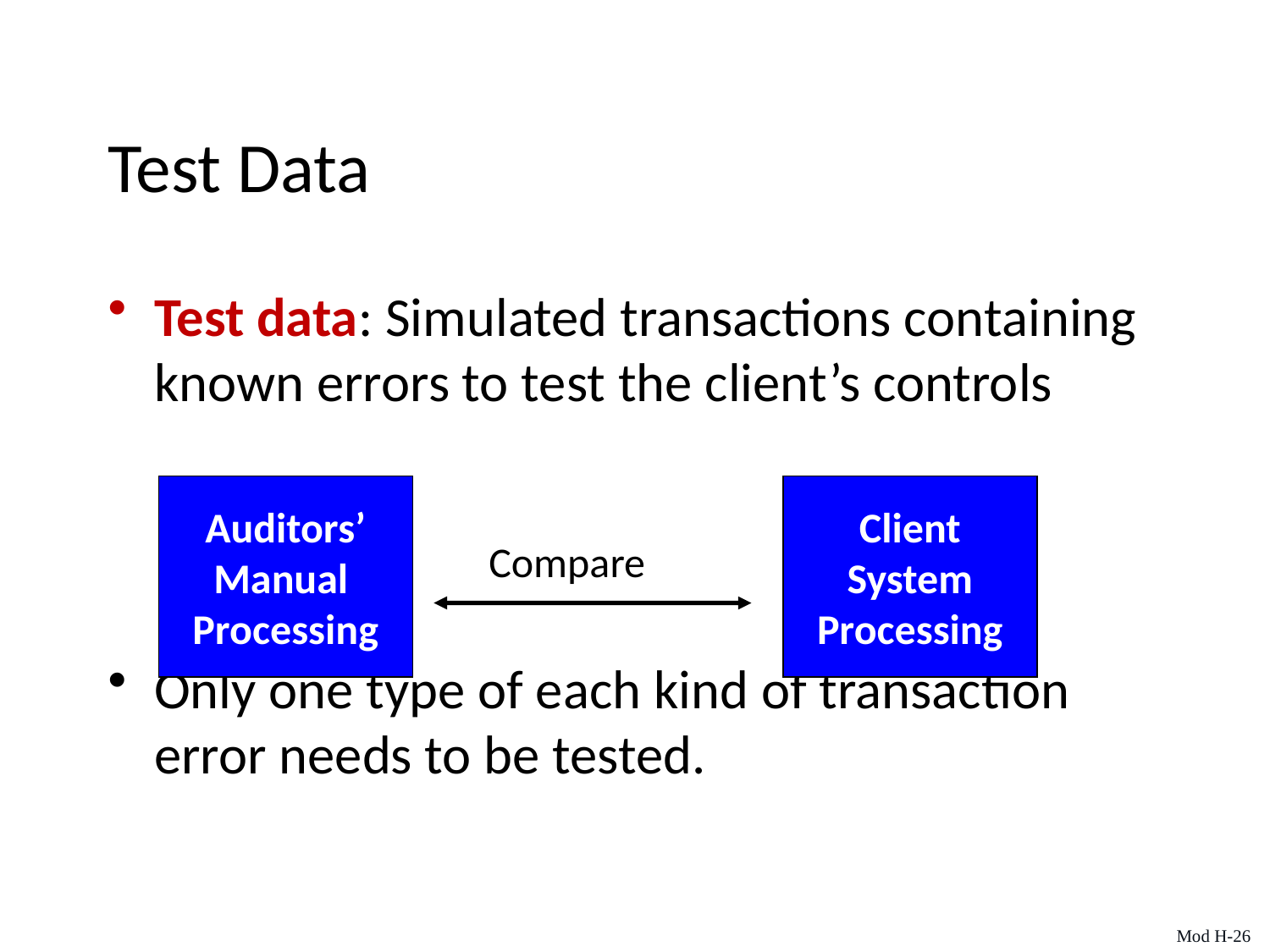

# Test Data
Test data: Simulated transactions containing known errors to test the client’s controls

Only one type of each kind of transaction error needs to be tested.
Auditors’
Manual
Processing
Client
System
Processing
Compare

Mod H-26